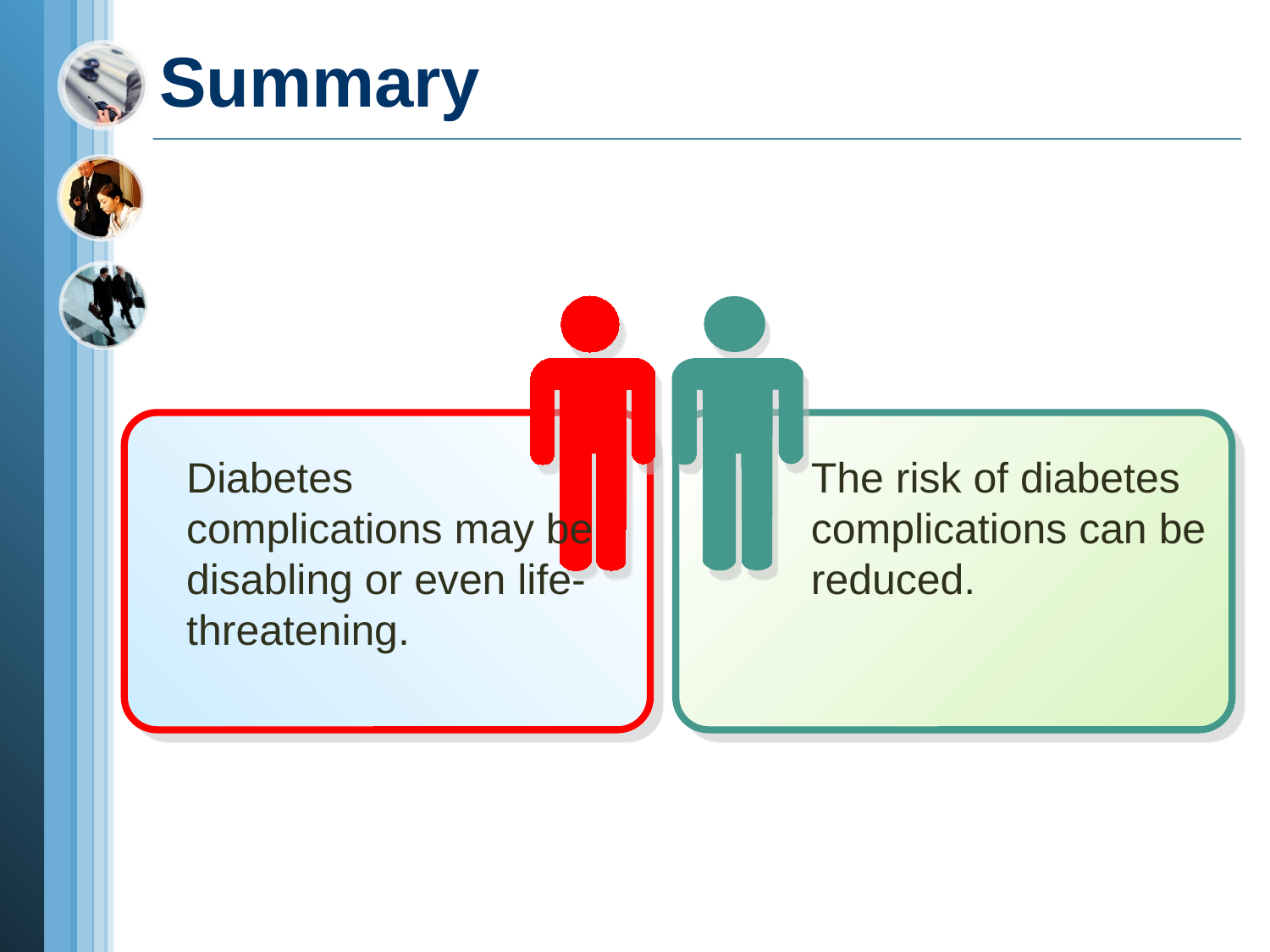

# Summary

The risk of diabetes  complications can be reduced.
Diabetes complications may be disabling or even life-threatening.